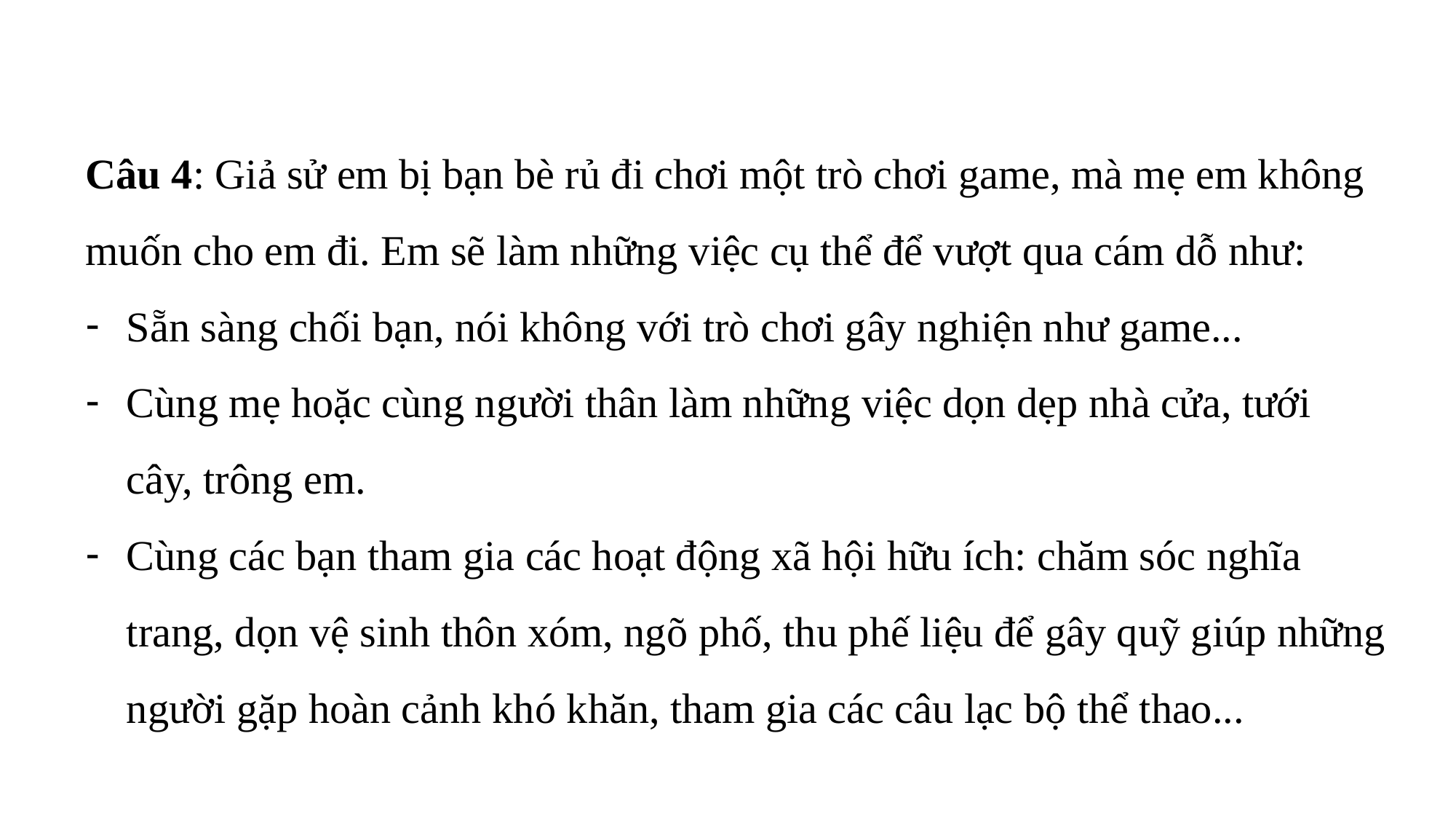

Câu 4: Giả sử em bị bạn bè rủ đi chơi một trò chơi game, mà mẹ em không muốn cho em đi. Em sẽ làm những việc cụ thể để vượt qua cám dỗ như:
Sẵn sàng chối bạn, nói không với trò chơi gây nghiện như game...
Cùng mẹ hoặc cùng người thân làm những việc dọn dẹp nhà cửa, tưới cây, trông em.
Cùng các bạn tham gia các hoạt động xã hội hữu ích: chăm sóc nghĩa trang, dọn vệ sinh thôn xóm, ngõ phố, thu phế liệu để gây quỹ giúp những người gặp hoàn cảnh khó khăn, tham gia các câu lạc bộ thể thao...